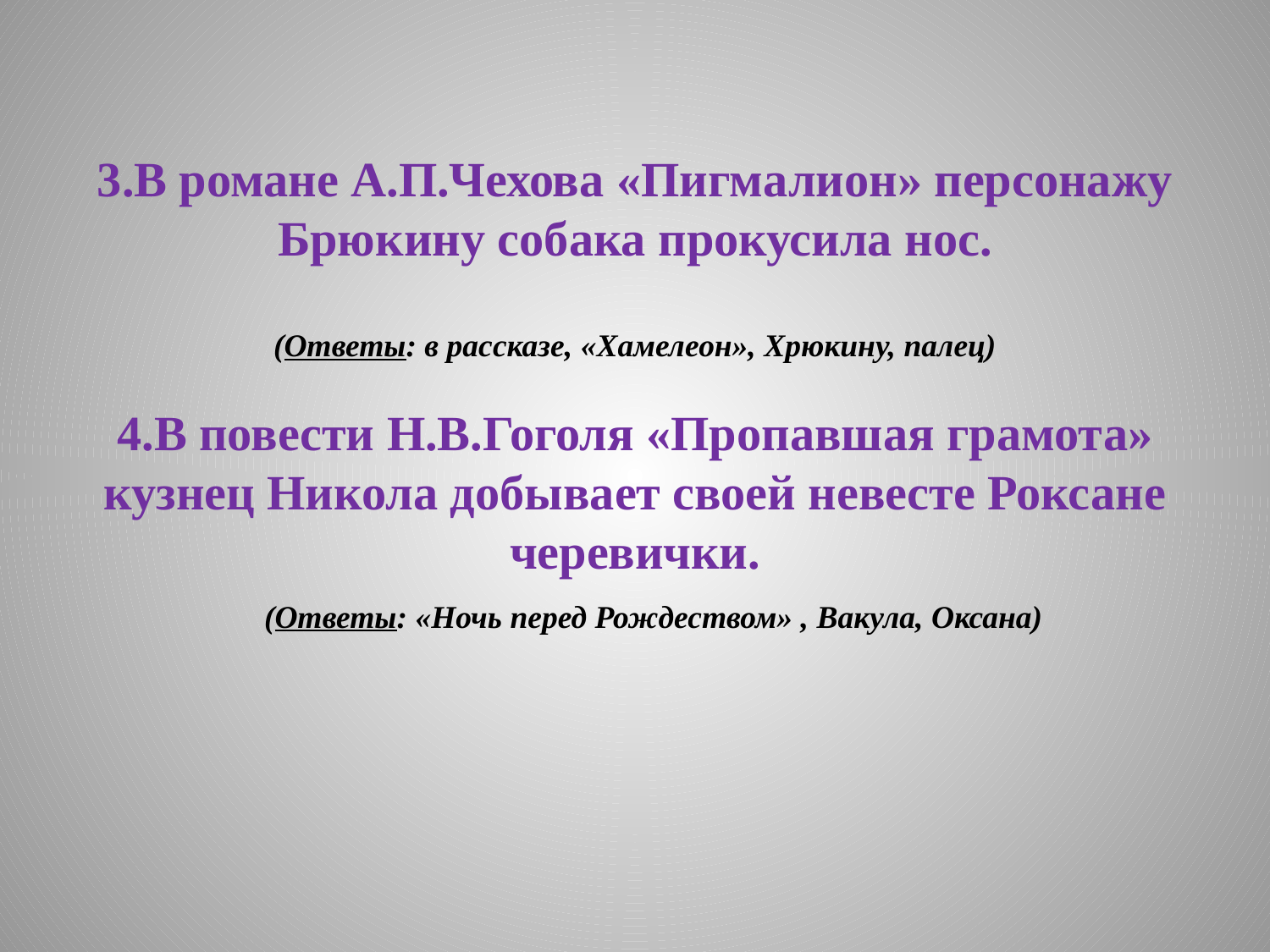

# 3.В романе А.П.Чехова «Пигмалион» персонажу Брюкину собака прокусила нос. (Ответы: в рассказе, «Хамелеон», Хрюкину, палец)   4.В повести Н.В.Гоголя «Пропавшая грамота» кузнец Никола добывает своей невесте Роксане черевички. (Ответы: «Ночь перед Рождеством» , Вакула, Оксана)